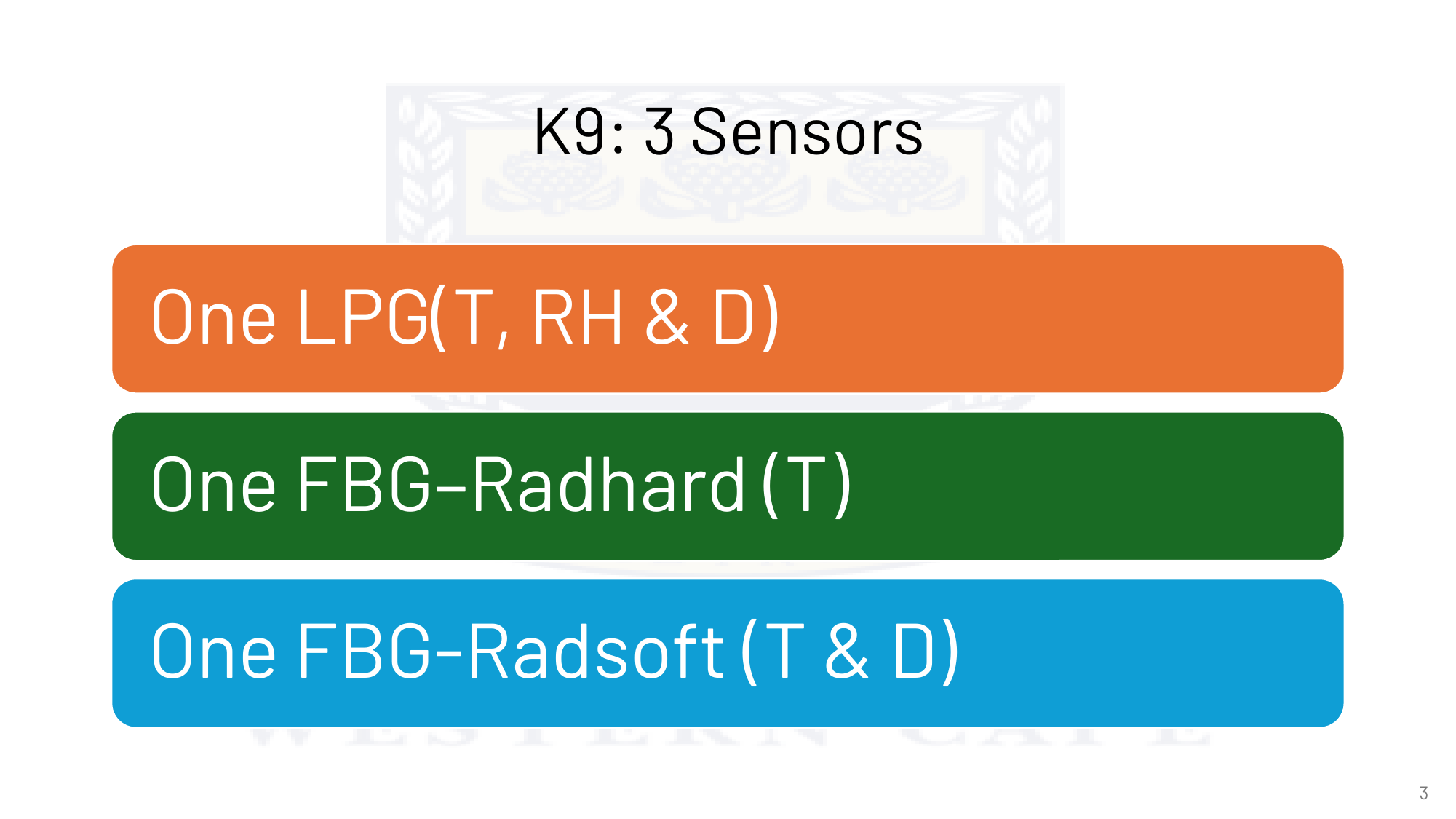

# K9: 3 Sensors
One LPG(T, RH & D)
One FBG–Radhard (T)
One FBG-Radsoft (T & D)
3